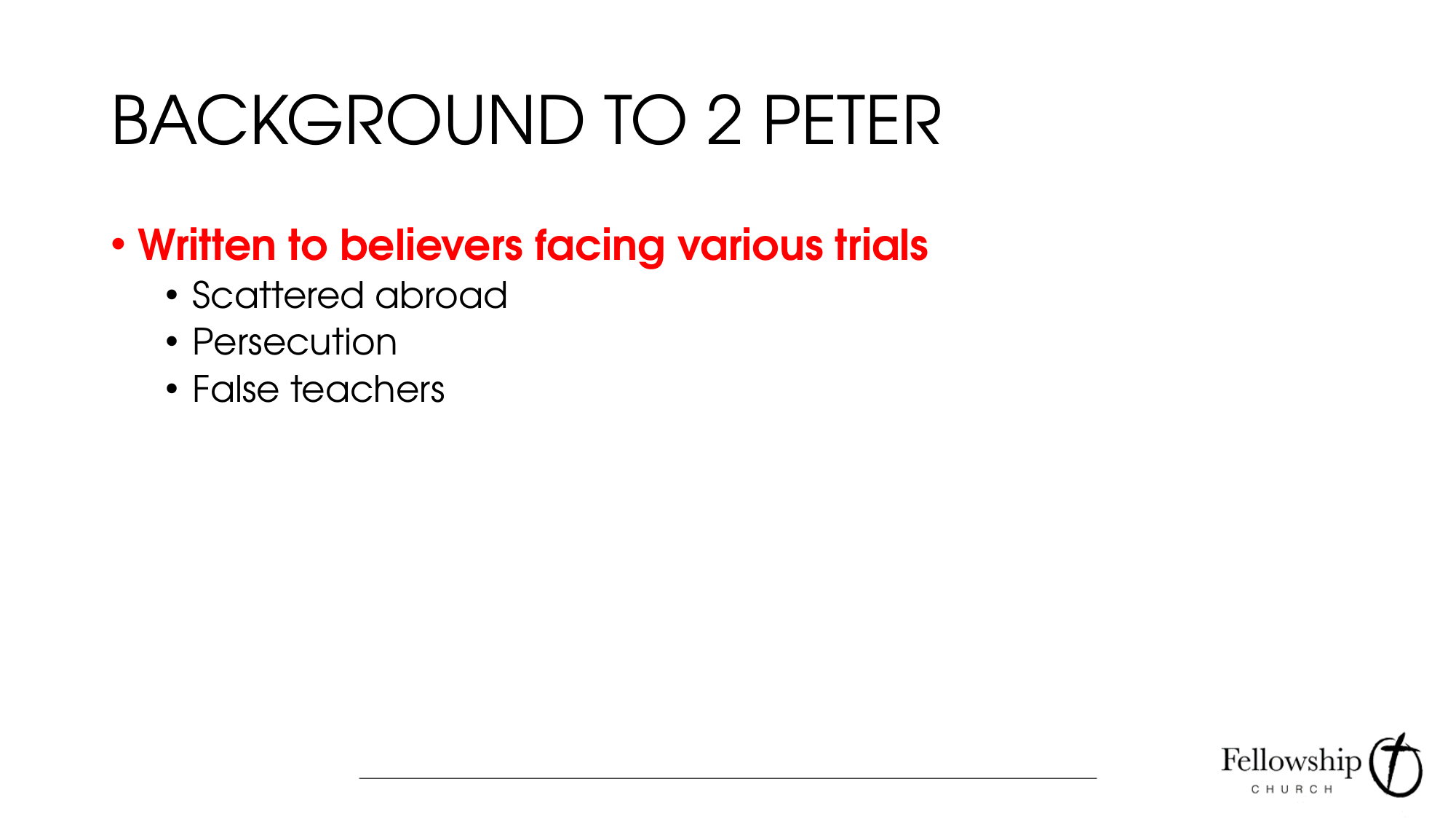

# BACKGROUND TO 2 PETER
Written to believers facing various trials
Scattered abroad
Persecution
False teachers